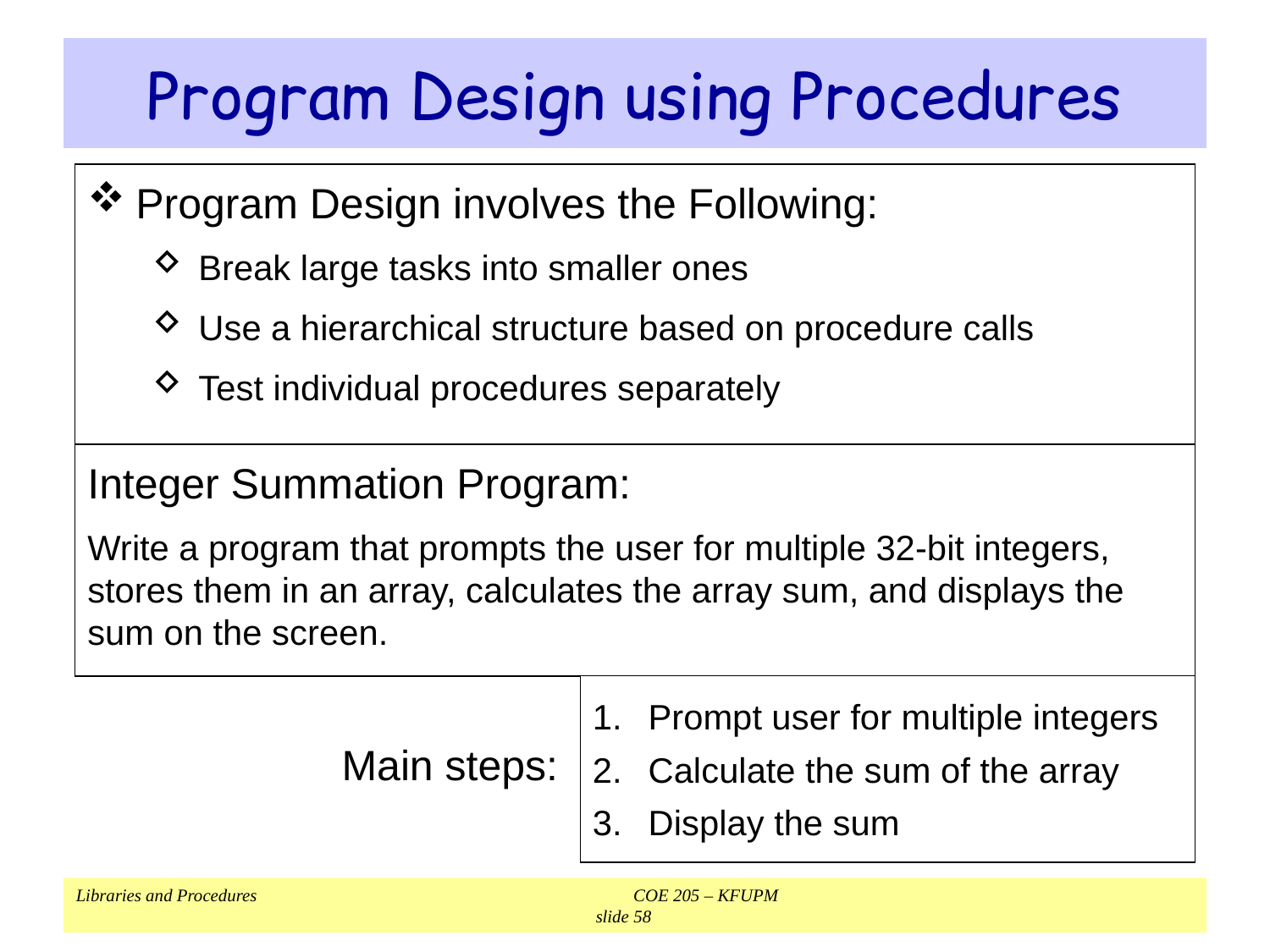

# Program Design using Procedures
Program Design involves the Following:
Break large tasks into smaller ones
Use a hierarchical structure based on procedure calls
Test individual procedures separately
Integer Summation Program:
Write a program that prompts the user for multiple 32-bit integers, stores them in an array, calculates the array sum, and displays the sum on the screen.
Prompt user for multiple integers
Calculate the sum of the array
Display the sum
Main steps: